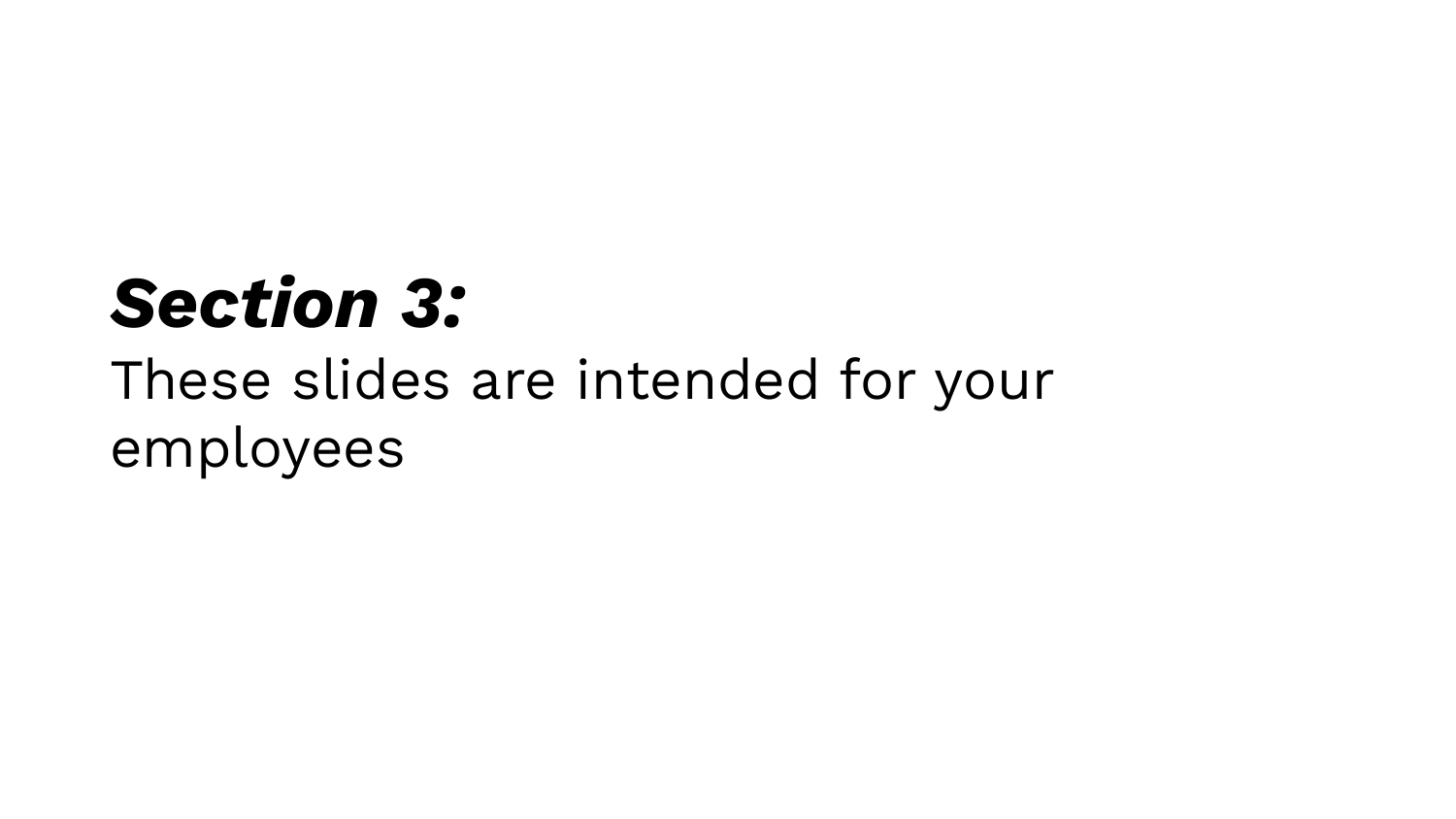

Section 3:
These slides are intended for your employees